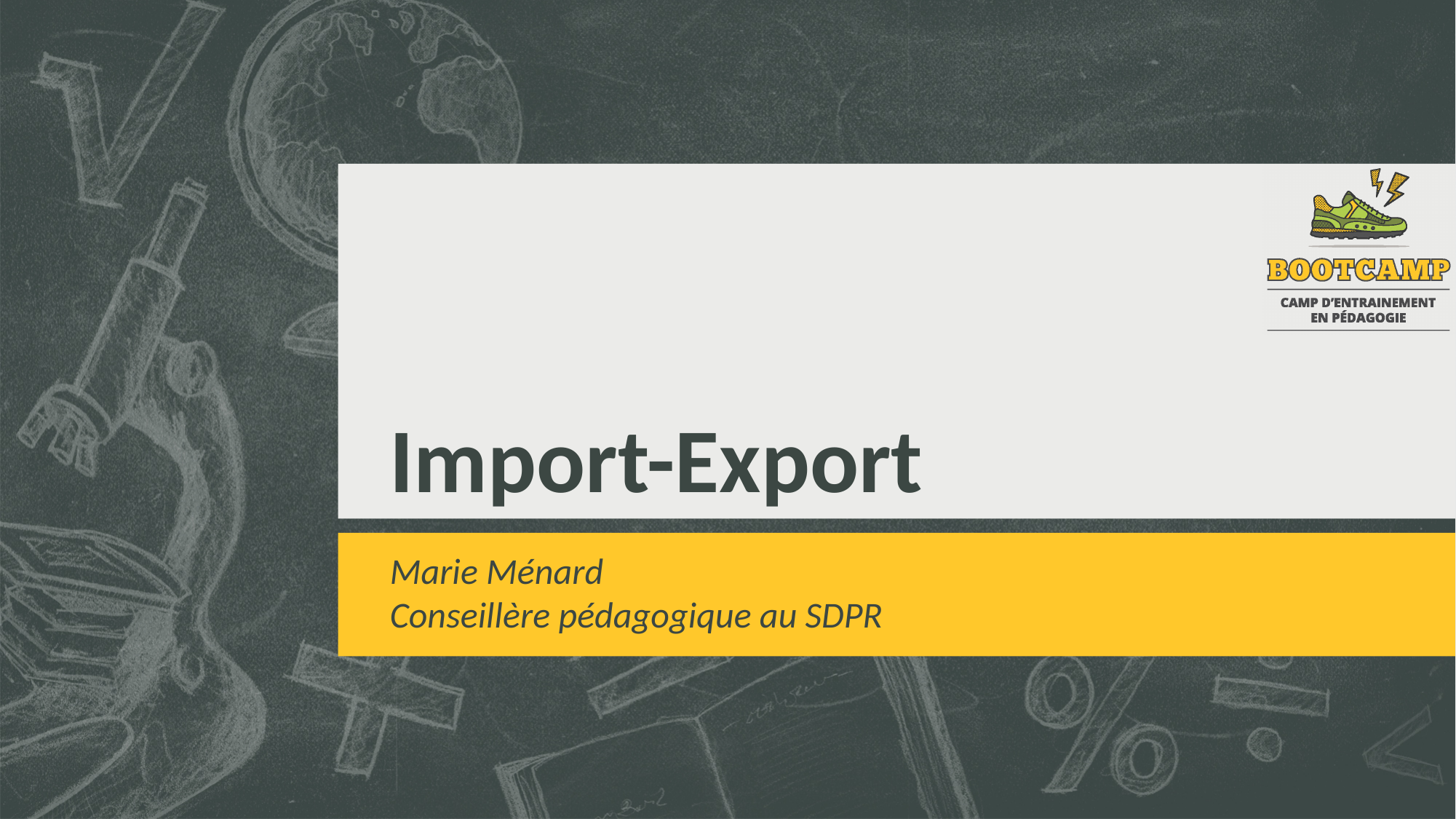

# Import-Export
Marie Ménard
Conseillère pédagogique au SDPR